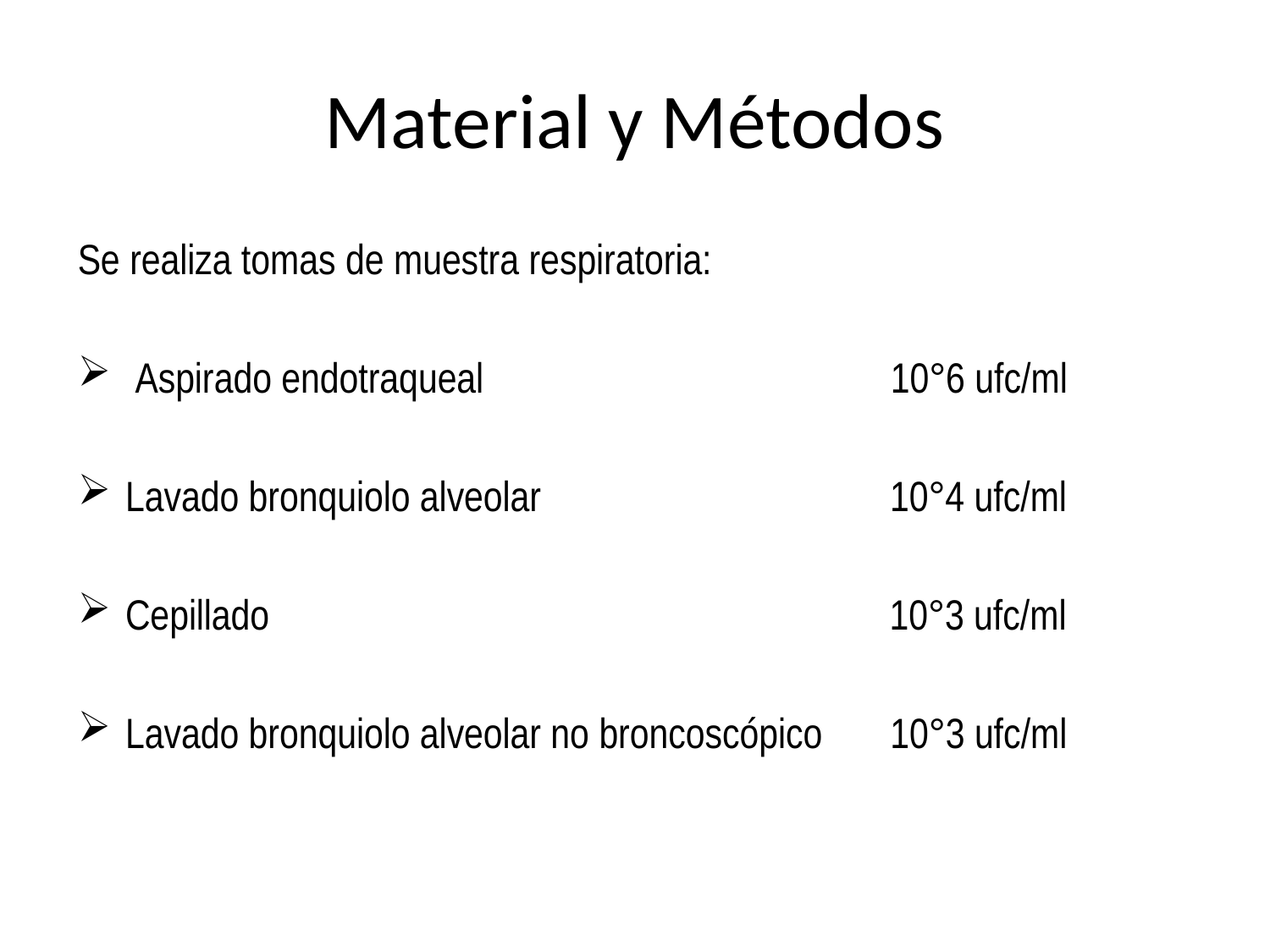

# Material y Métodos
Se realiza tomas de muestra respiratoria:

 Aspirado endotraqueal                                          10°6 ufc/ml

Lavado bronquiolo alveolar                                    10°4 ufc/ml

Cepillado                                                                10°3 ufc/ml

Lavado bronquiolo alveolar no broncoscópico       10°3 ufc/ml